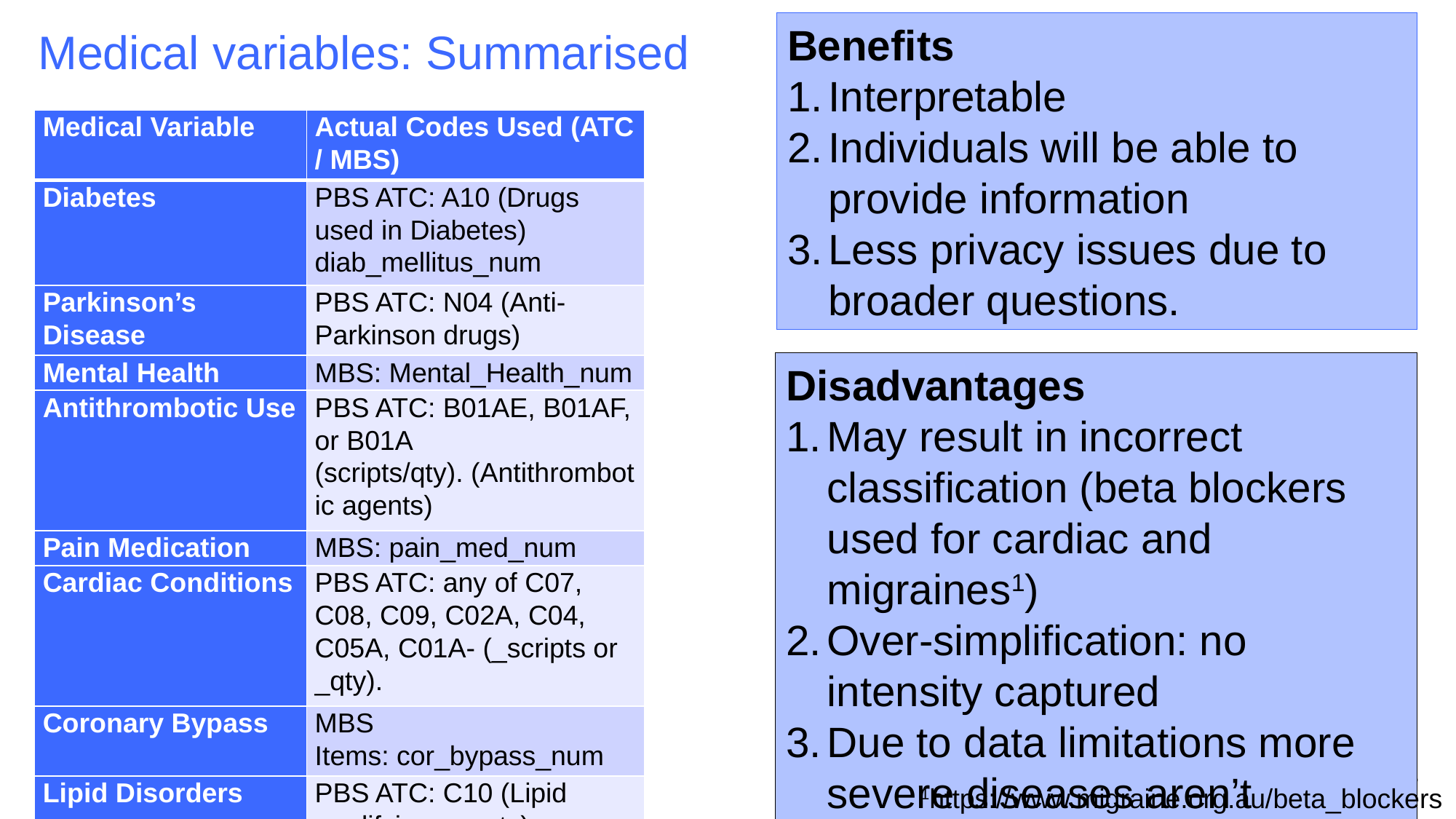

Benefits
Interpretable
Individuals will be able to provide information
Less privacy issues due to broader questions.
# Medical variables: Summarised
| Medical Variable | Actual Codes Used (ATC / MBS) |
| --- | --- |
| Diabetes | PBS ATC: A10 (Drugs used in Diabetes) diab\_mellitus\_num |
| Parkinson’s Disease | PBS ATC: N04 (Anti-Parkinson drugs) |
| Mental Health | MBS: Mental\_Health\_num |
| Antithrombotic Use | PBS ATC: B01AE, B01AF, or B01A (scripts/qty). (Antithrombotic agents) |
| Pain Medication | MBS: pain\_med\_num |
| Cardiac Conditions | PBS ATC: any of C07, C08, C09, C02A, C04, C05A, C01A- (\_scripts or \_qty). |
| Coronary Bypass | MBS Items: cor\_bypass\_num |
| Lipid Disorders | PBS ATC: C10 (Lipid modifying agents) |
Disadvantages
May result in incorrect classification (beta blockers used for cardiac and migraines1)
Over-simplification: no intensity captured
Due to data limitations more severe diseases aren’t included
15
1https://www.migraine.org.au/beta_blockers